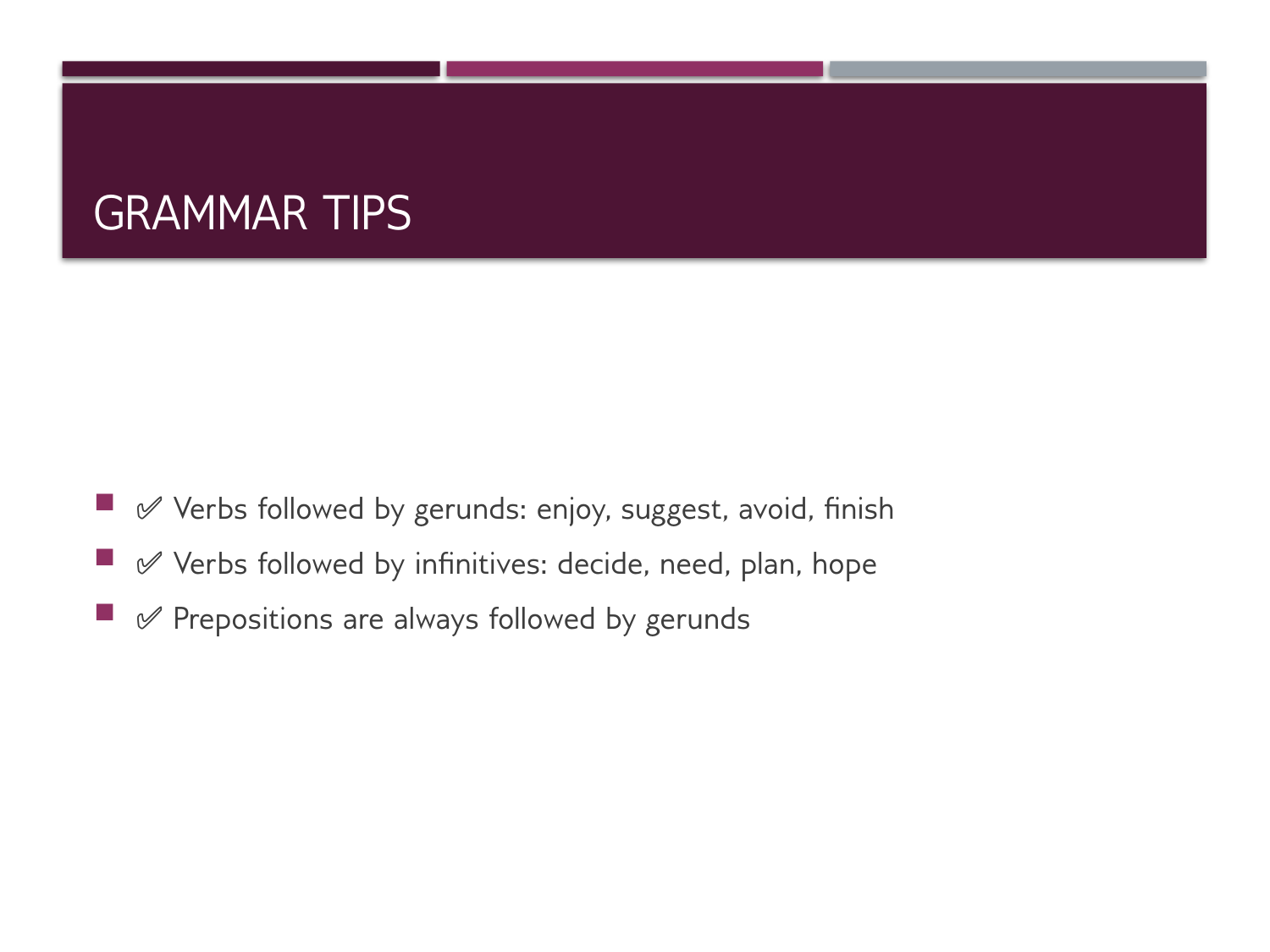

# Grammar Tips
✅ Verbs followed by gerunds: enjoy, suggest, avoid, finish
✅ Verbs followed by infinitives: decide, need, plan, hope
✅ Prepositions are always followed by gerunds